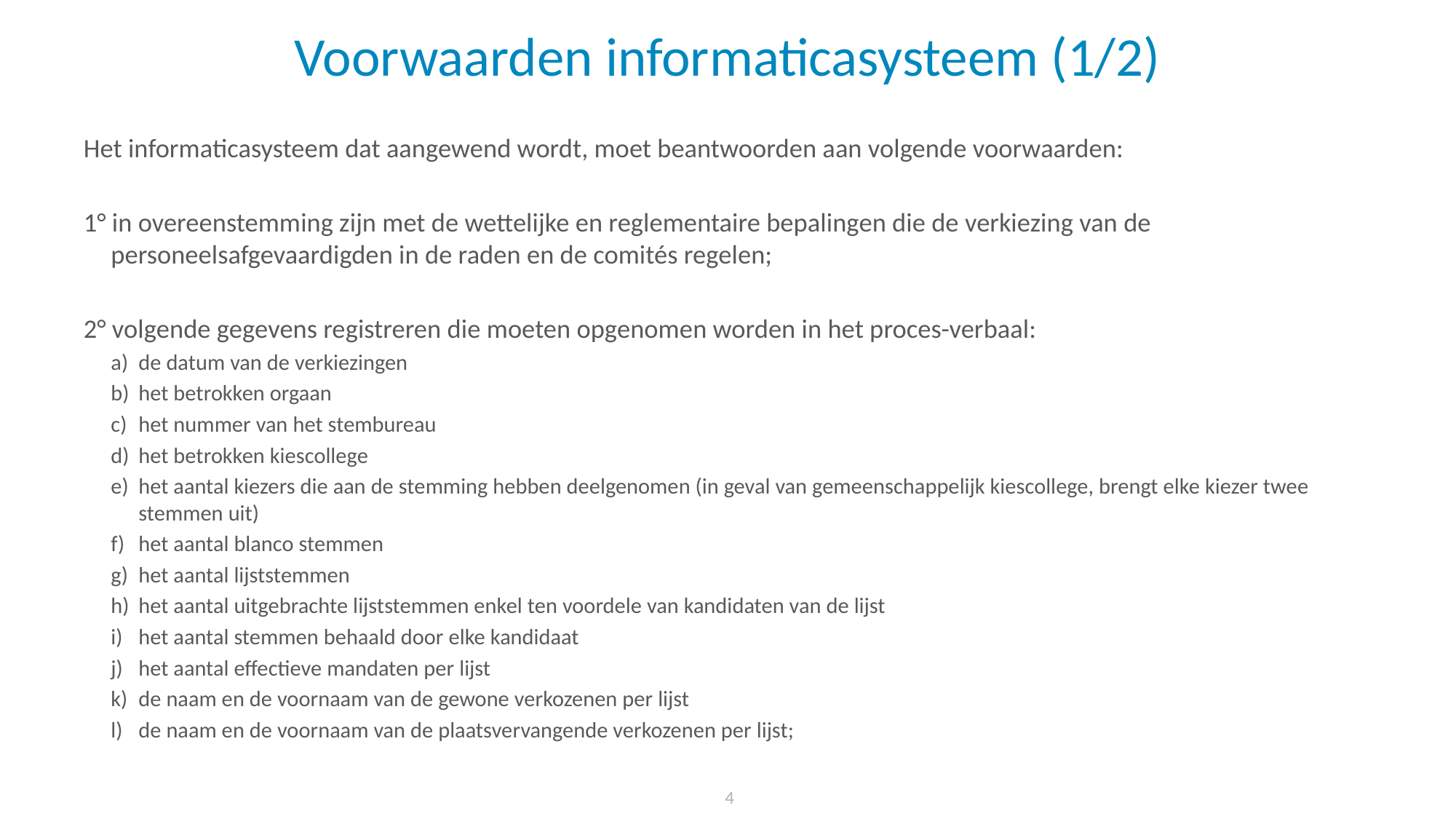

# Voorwaarden informaticasysteem (1/2)
Het informaticasysteem dat aangewend wordt, moet beantwoorden aan volgende voorwaarden:

1° in overeenstemming zijn met de wettelijke en reglementaire bepalingen die de verkiezing van de personeelsafgevaardigden in de raden en de comités regelen;

2° volgende gegevens registreren die moeten opgenomen worden in het proces-verbaal:
de datum van de verkiezingen
het betrokken orgaan
het nummer van het stembureau
het betrokken kiescollege
het aantal kiezers die aan de stemming hebben deelgenomen (in geval van gemeenschappelijk kiescollege, brengt elke kiezer twee stemmen uit)
het aantal blanco stemmen
het aantal lijststemmen
het aantal uitgebrachte lijststemmen enkel ten voordele van kandidaten van de lijst
het aantal stemmen behaald door elke kandidaat
het aantal effectieve mandaten per lijst
de naam en de voornaam van de gewone verkozenen per lijst
de naam en de voornaam van de plaatsvervangende verkozenen per lijst;
 4